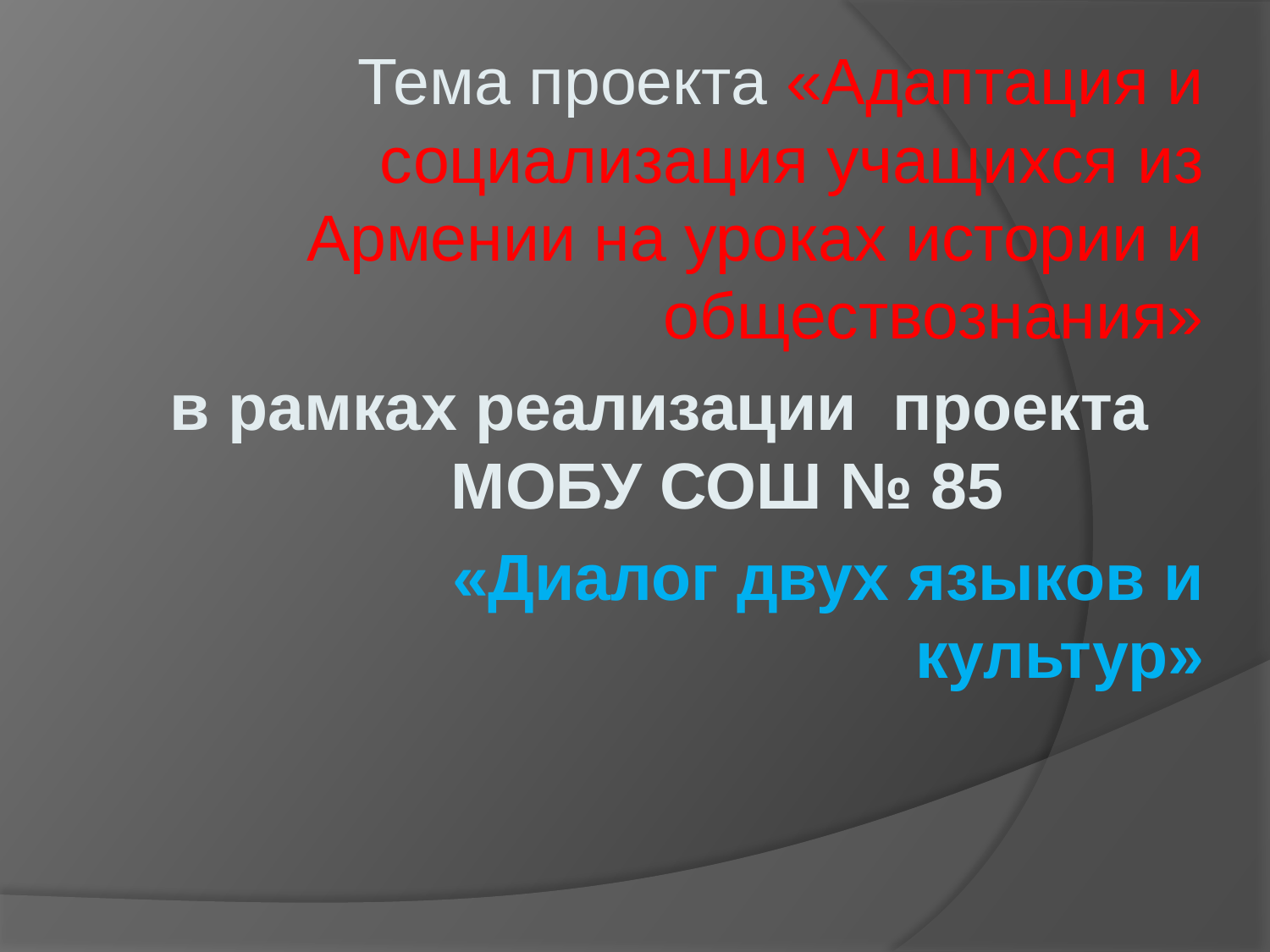

Тема проекта «Адаптация и социализация учащихся из Армении на уроках истории и обществознания»
в рамках реализации  проекта          МОБУ СОШ № 85
«Диалог двух языков и культур»